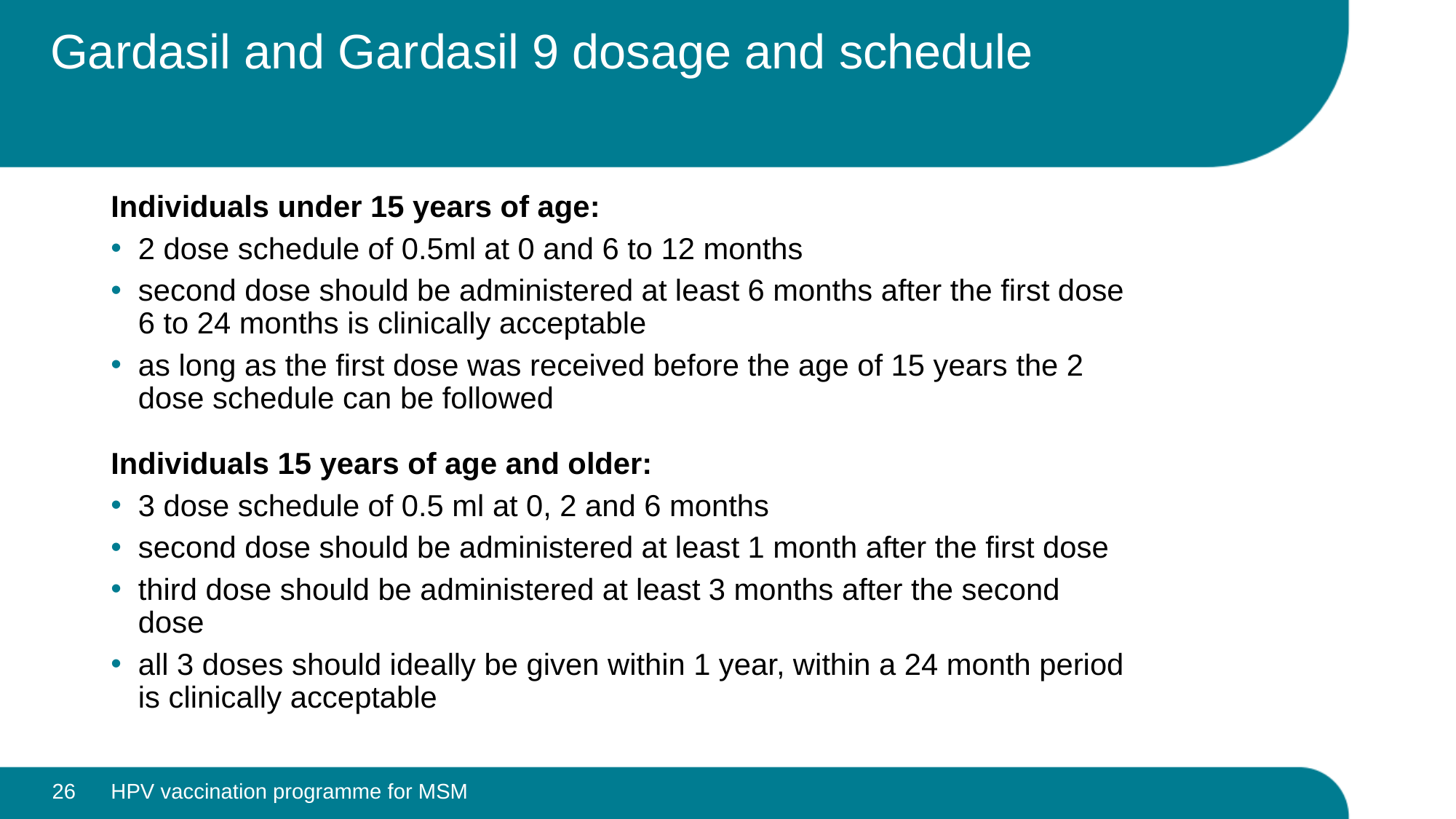

# Gardasil and Gardasil 9 dosage and schedule
Individuals under 15 years of age:
2 dose schedule of 0.5ml at 0 and 6 to 12 months
second dose should be administered at least 6 months after the first dose 6 to 24 months is clinically acceptable
as long as the first dose was received before the age of 15 years the 2 dose schedule can be followed

Individuals 15 years of age and older:
3 dose schedule of 0.5 ml at 0, 2 and 6 months
second dose should be administered at least 1 month after the first dose
third dose should be administered at least 3 months after the second dose
all 3 doses should ideally be given within 1 year, within a 24 month period is clinically acceptable

26
HPV vaccination programme for MSM